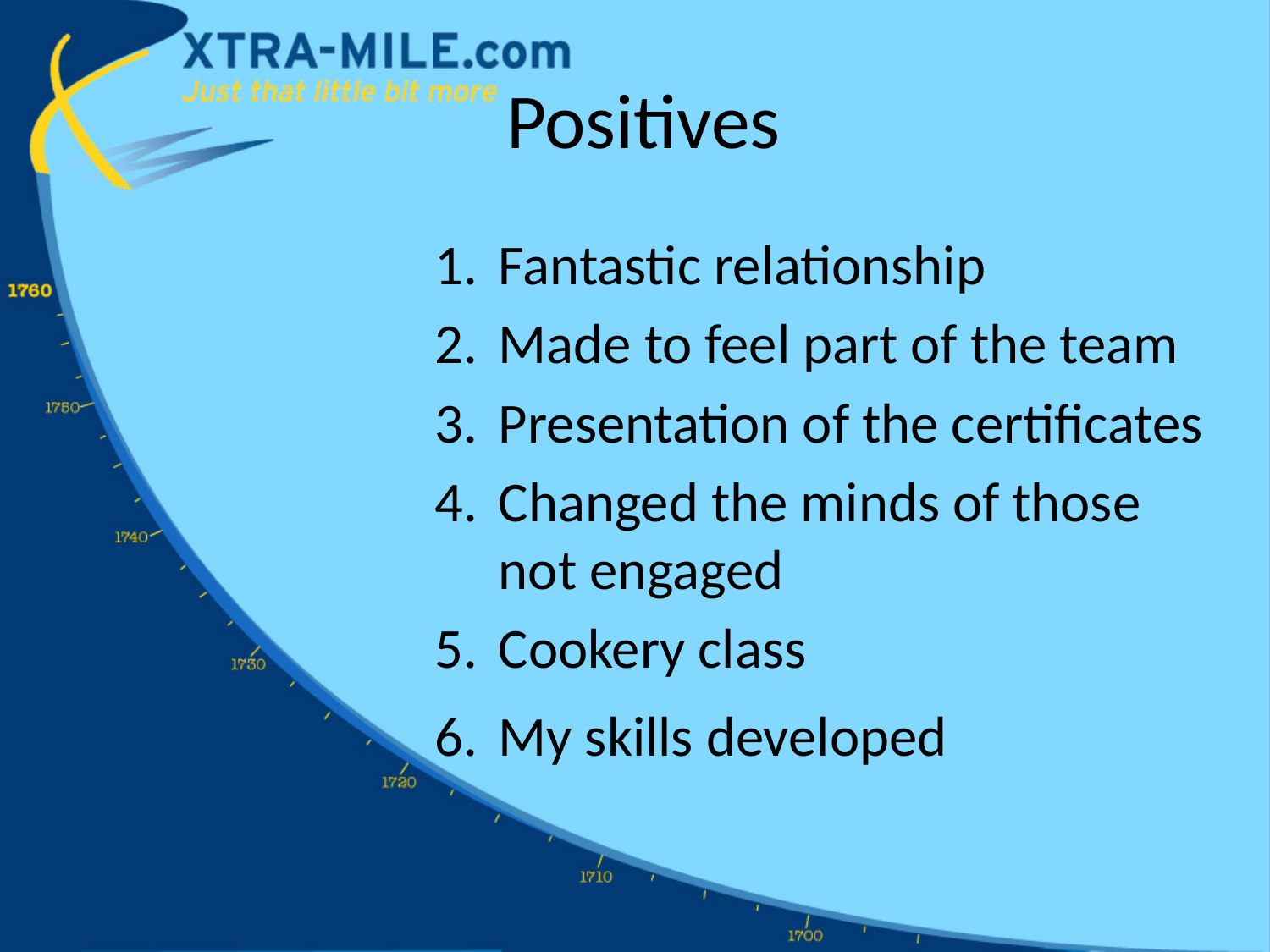

# Positives
Fantastic relationship
Made to feel part of the team
Presentation of the certificates
Changed the minds of those not engaged
Cookery class
My skills developed